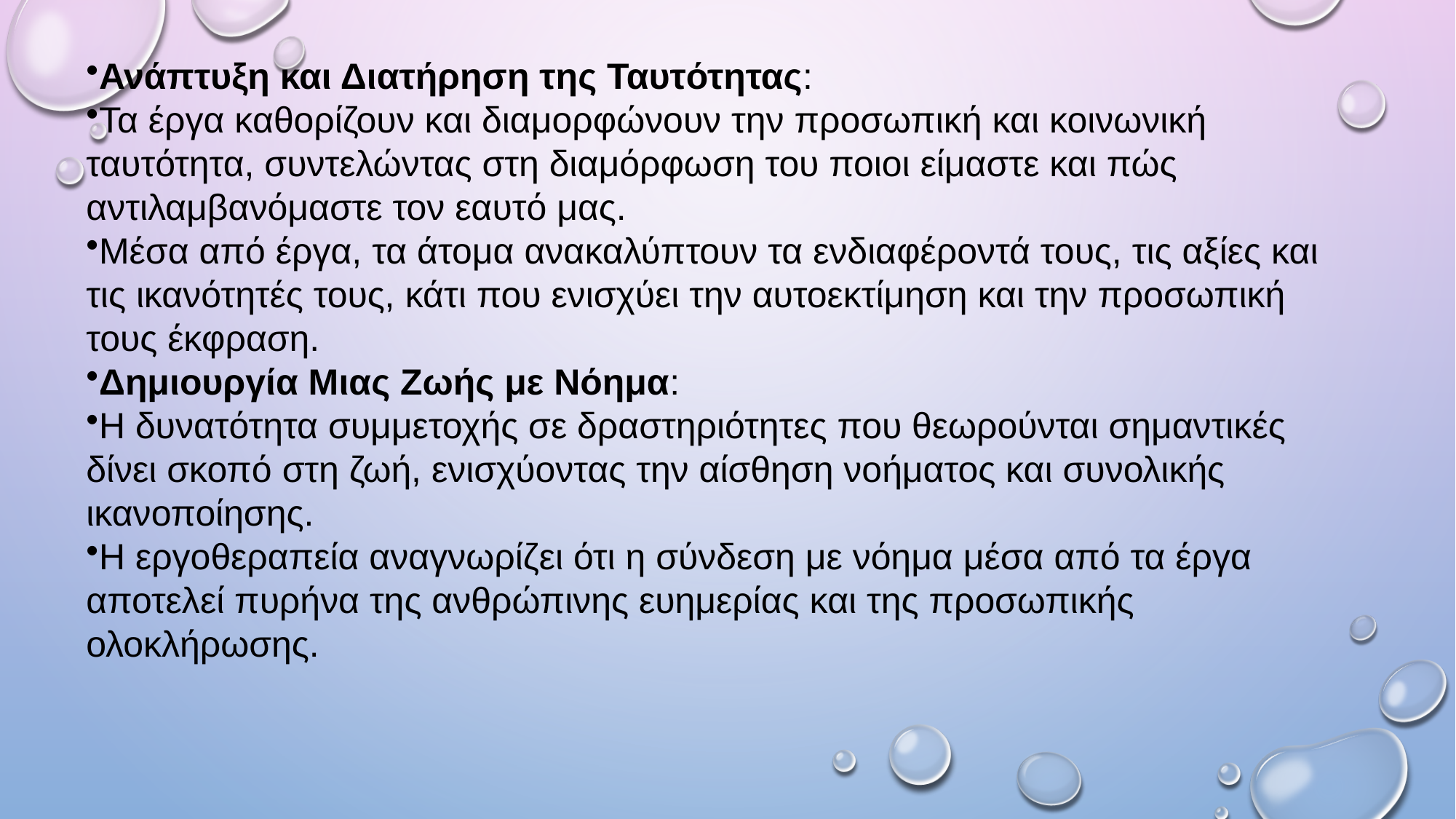

Ανάπτυξη και Διατήρηση της Ταυτότητας:
Τα έργα καθορίζουν και διαμορφώνουν την προσωπική και κοινωνική ταυτότητα, συντελώντας στη διαμόρφωση του ποιοι είμαστε και πώς αντιλαμβανόμαστε τον εαυτό μας.
Μέσα από έργα, τα άτομα ανακαλύπτουν τα ενδιαφέροντά τους, τις αξίες και τις ικανότητές τους, κάτι που ενισχύει την αυτοεκτίμηση και την προσωπική τους έκφραση.
Δημιουργία Μιας Ζωής με Νόημα:
Η δυνατότητα συμμετοχής σε δραστηριότητες που θεωρούνται σημαντικές δίνει σκοπό στη ζωή, ενισχύοντας την αίσθηση νοήματος και συνολικής ικανοποίησης.
Η εργοθεραπεία αναγνωρίζει ότι η σύνδεση με νόημα μέσα από τα έργα αποτελεί πυρήνα της ανθρώπινης ευημερίας και της προσωπικής ολοκλήρωσης.